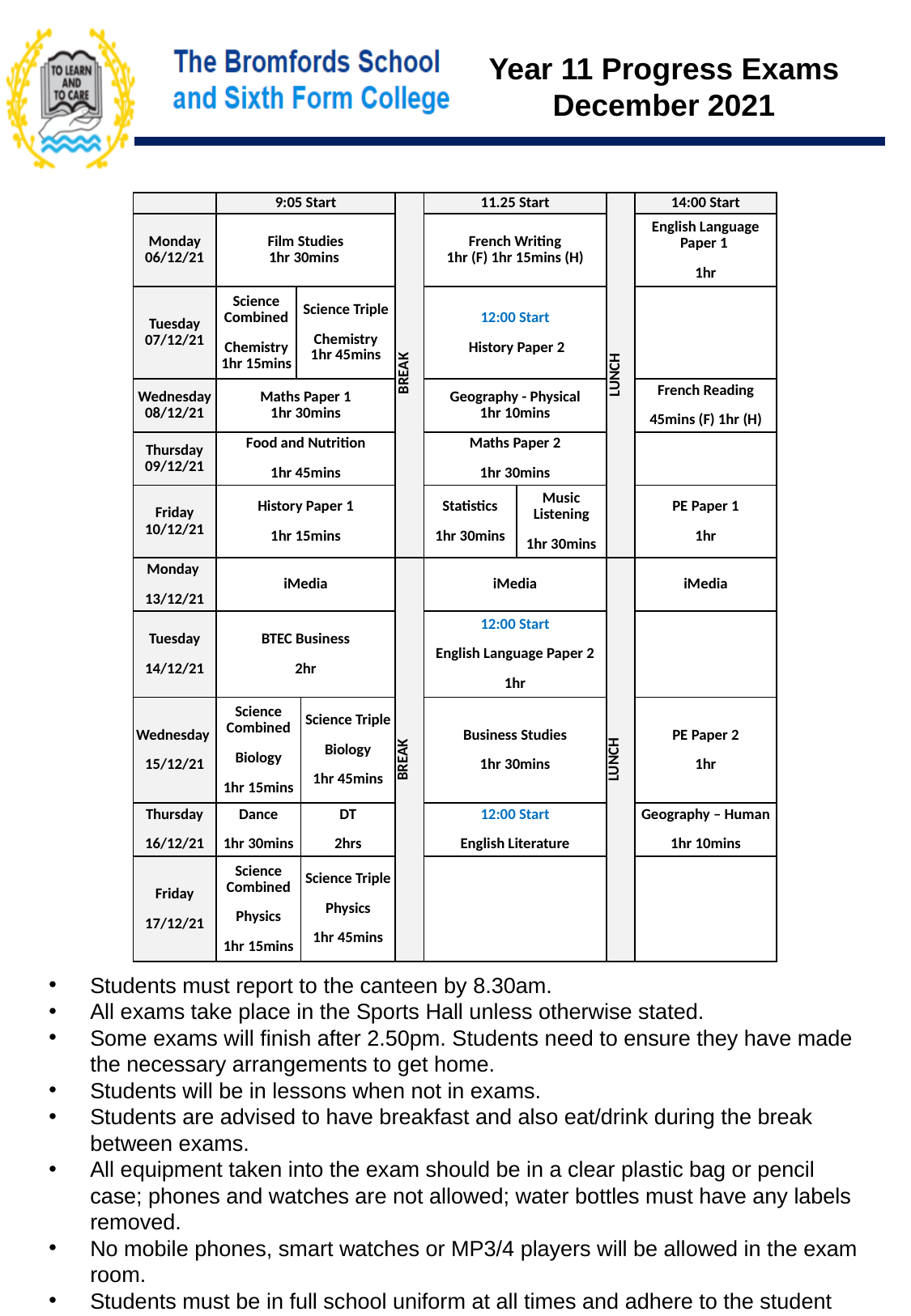

Year 11 Progress Exams
December 2021
|  | 9:05 Start |  |  | BREAK | 11.25 Start |  | LUNCH | 14:00 Start |
| --- | --- | --- | --- | --- | --- | --- | --- | --- |
| Monday 06/12/21 | Film Studies 1hr 30mins |  |  |  | French Writing 1hr (F) 1hr 15mins (H) |  |  | English Language Paper 1 1hr |
| Tuesday 07/12/21 | Science Combined Chemistry 1hr 15mins | Science Triple Chemistry 1hr 45mins |  |  | 12:00 Start History Paper 2 |  |  |  |
| Wednesday 08/12/21 | Maths Paper 1 1hr 30mins |  |  |  | Geography - Physical 1hr 10mins |  |  | French Reading 45mins (F) 1hr (H) |
| Thursday 09/12/21 | Food and Nutrition 1hr 45mins |  |  |  | Maths Paper 2 1hr 30mins |  |  |  |
| Friday 10/12/21 | History Paper 1 1hr 15mins |  |  |  | Statistics 1hr 30mins | Music Listening 1hr 30mins |  | PE Paper 1 1hr |
| Monday 13/12/21 | iMedia |  |  | BREAK | iMedia |  | LUNCH | iMedia |
| Tuesday 14/12/21 | BTEC Business 2hr |  | BTEC Business 2hr |  | 12:00 Start English Language Paper 2 1hr |  |  |  |
| Wednesday 15/12/21 | Science Combined Biology 1hr 15mins |  | Science Triple Biology 1hr 45mins |  | Business Studies 1hr 30mins |  |  | PE Paper 2 1hr |
| Thursday 16/12/21 | Dance 1hr 30mins |  | DT 2hrs |  | 12:00 Start English Literature |  |  | Geography – Human 1hr 10mins |
| Friday 17/12/21 | Science Combined Physics 1hr 15mins |  | Science Triple Physics 1hr 45mins |  |  |  |  |  |
Students must report to the canteen by 8.30am.
All exams take place in the Sports Hall unless otherwise stated.
Some exams will finish after 2.50pm. Students need to ensure they have made the necessary arrangements to get home.
Students will be in lessons when not in exams.
Students are advised to have breakfast and also eat/drink during the break between exams.
All equipment taken into the exam should be in a clear plastic bag or pencil case; phones and watches are not allowed; water bottles must have any labels removed.
No mobile phones, smart watches or MP3/4 players will be allowed in the exam room.
Students must be in full school uniform at all times and adhere to the student dress code.